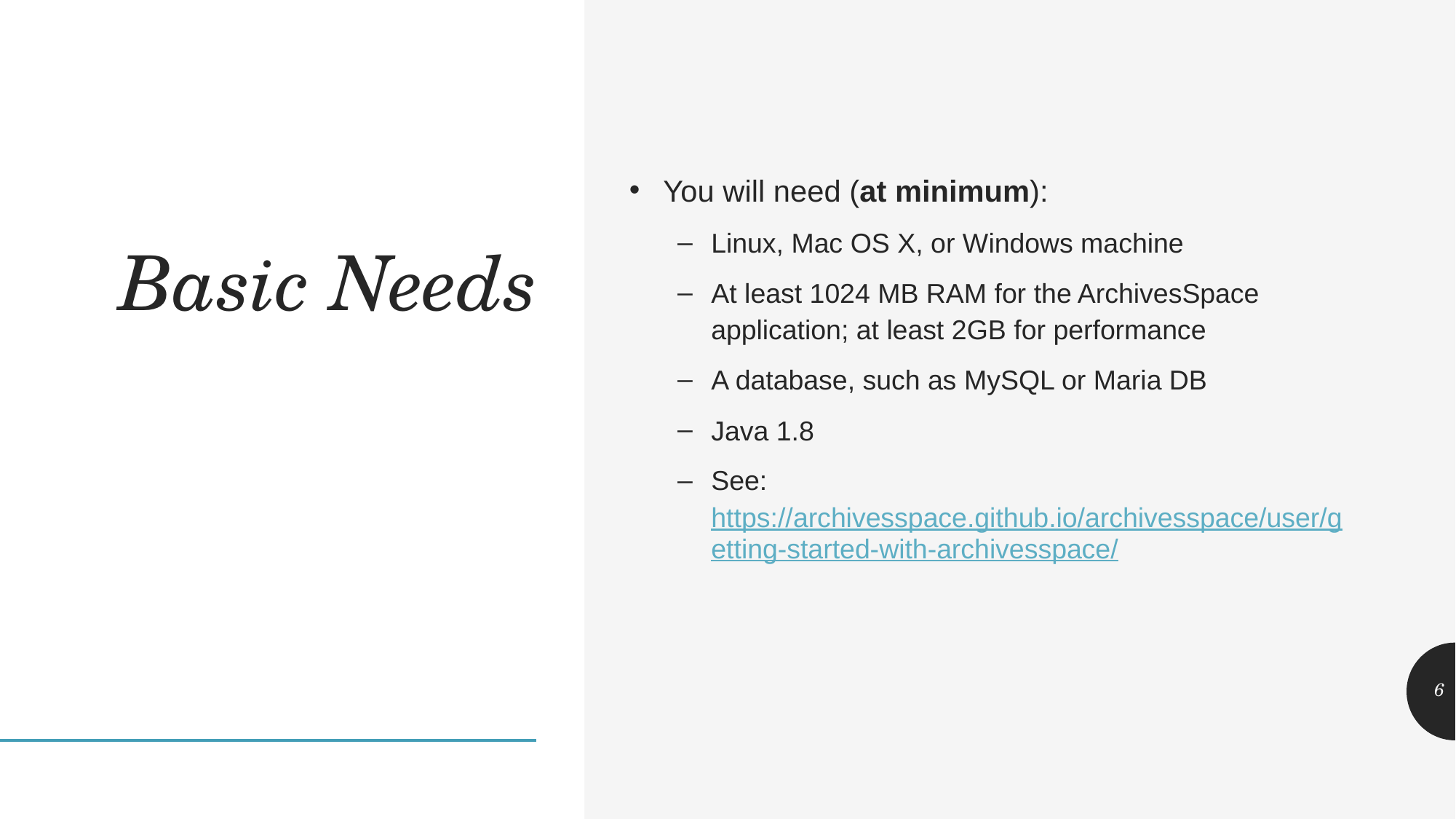

# Basic Needs
You will need (at minimum):
Linux, Mac OS X, or Windows machine
At least 1024 MB RAM for the ArchivesSpace application; at least 2GB for performance
A database, such as MySQL or Maria DB
Java 1.8
See: https://archivesspace.github.io/archivesspace/user/getting-started-with-archivesspace/

6